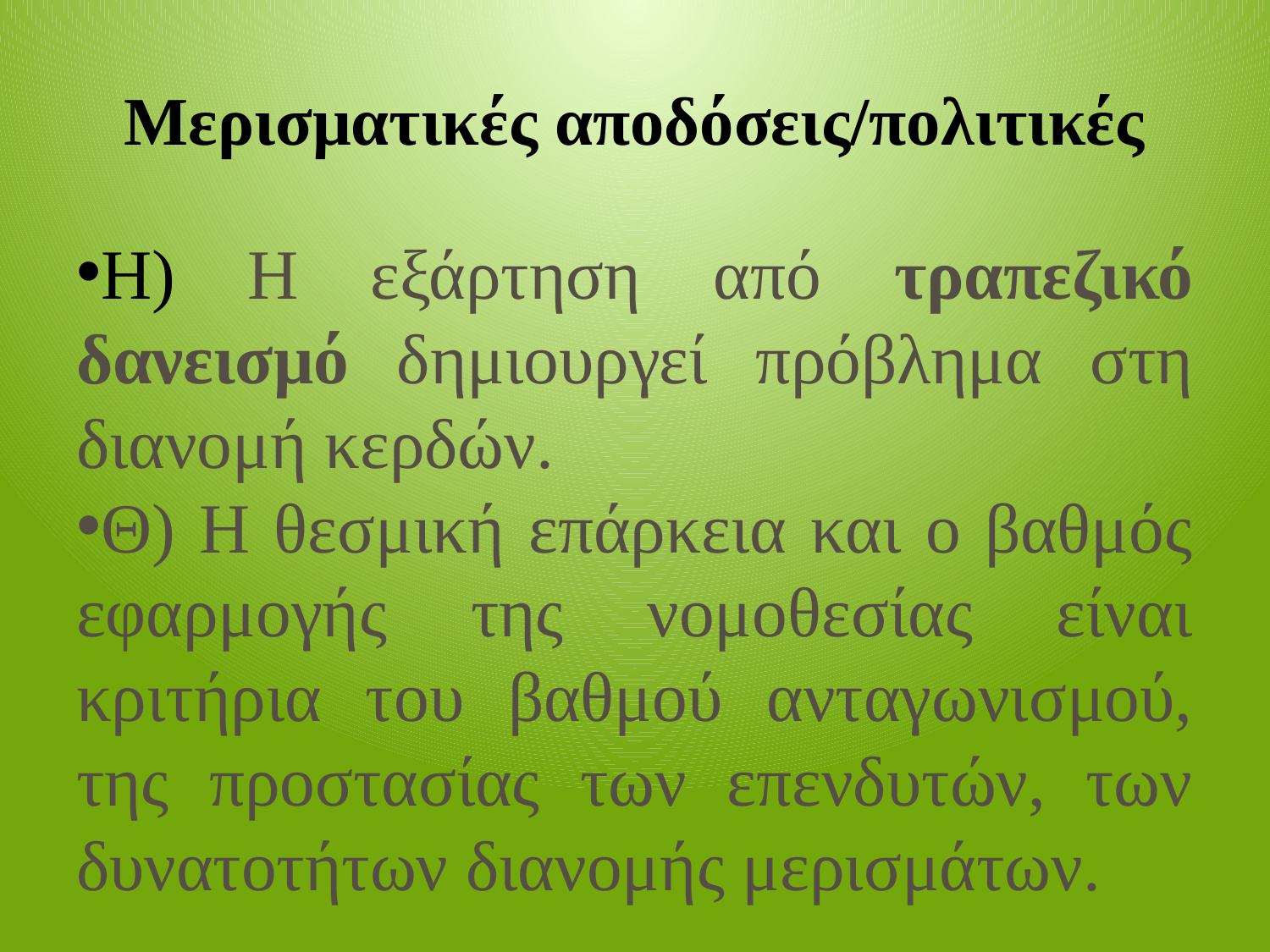

# Μερισματικές αποδόσεις/πολιτικές
Η) Η εξάρτηση από τραπεζικό δανεισμό δημιουργεί πρόβλημα στη διανομή κερδών.
Θ) Η θεσμική επάρκεια και ο βαθμός εφαρμογής της νομοθεσίας είναι κριτήρια του βαθμού ανταγωνισμού, της προστασίας των επενδυτών, των δυνατοτήτων διανομής μερισμάτων.